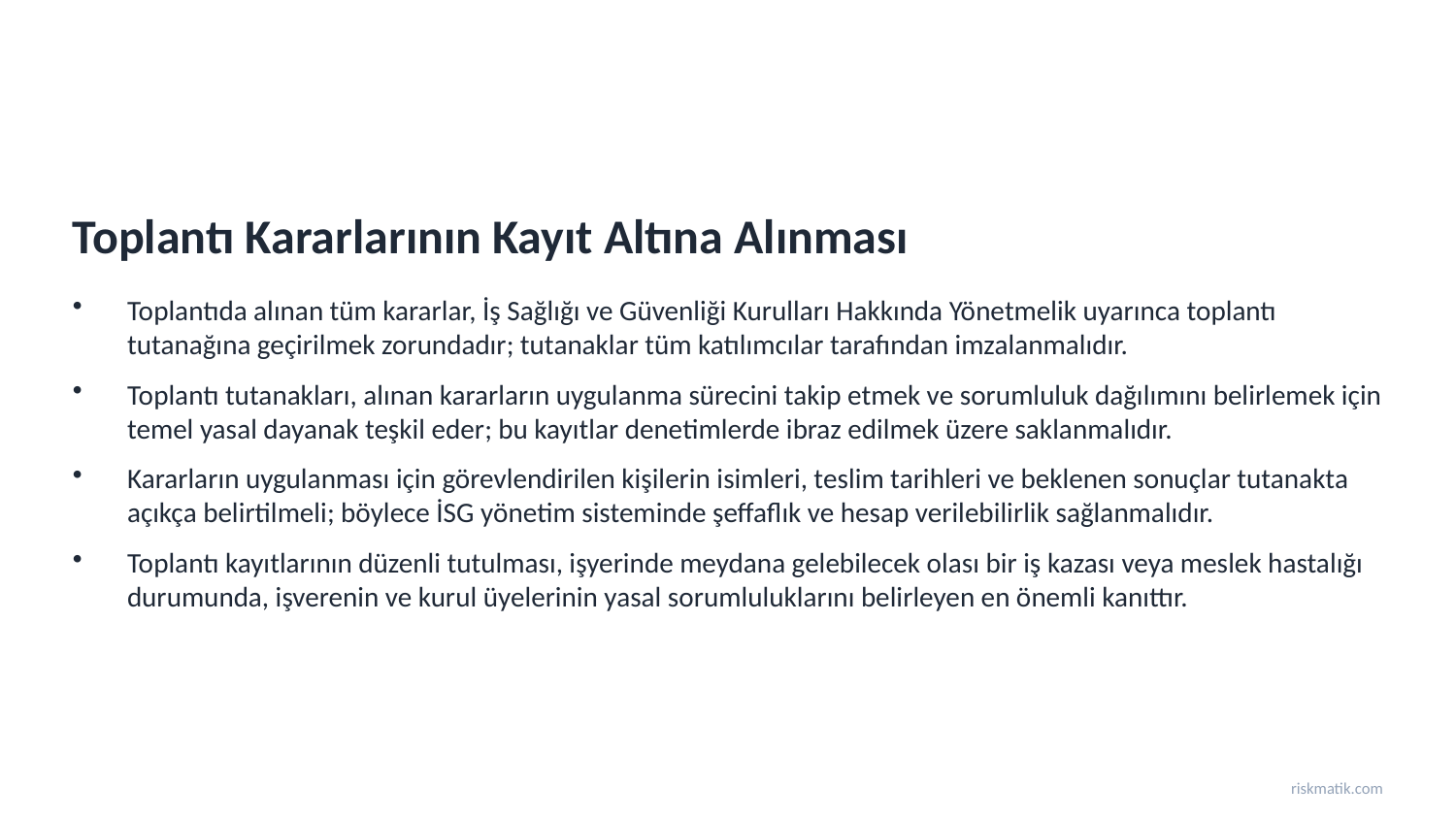

Toplantı Kararlarının Kayıt Altına Alınması
Toplantıda alınan tüm kararlar, İş Sağlığı ve Güvenliği Kurulları Hakkında Yönetmelik uyarınca toplantı tutanağına geçirilmek zorundadır; tutanaklar tüm katılımcılar tarafından imzalanmalıdır.
Toplantı tutanakları, alınan kararların uygulanma sürecini takip etmek ve sorumluluk dağılımını belirlemek için temel yasal dayanak teşkil eder; bu kayıtlar denetimlerde ibraz edilmek üzere saklanmalıdır.
Kararların uygulanması için görevlendirilen kişilerin isimleri, teslim tarihleri ve beklenen sonuçlar tutanakta açıkça belirtilmeli; böylece İSG yönetim sisteminde şeffaflık ve hesap verilebilirlik sağlanmalıdır.
Toplantı kayıtlarının düzenli tutulması, işyerinde meydana gelebilecek olası bir iş kazası veya meslek hastalığı durumunda, işverenin ve kurul üyelerinin yasal sorumluluklarını belirleyen en önemli kanıttır.
riskmatik.com